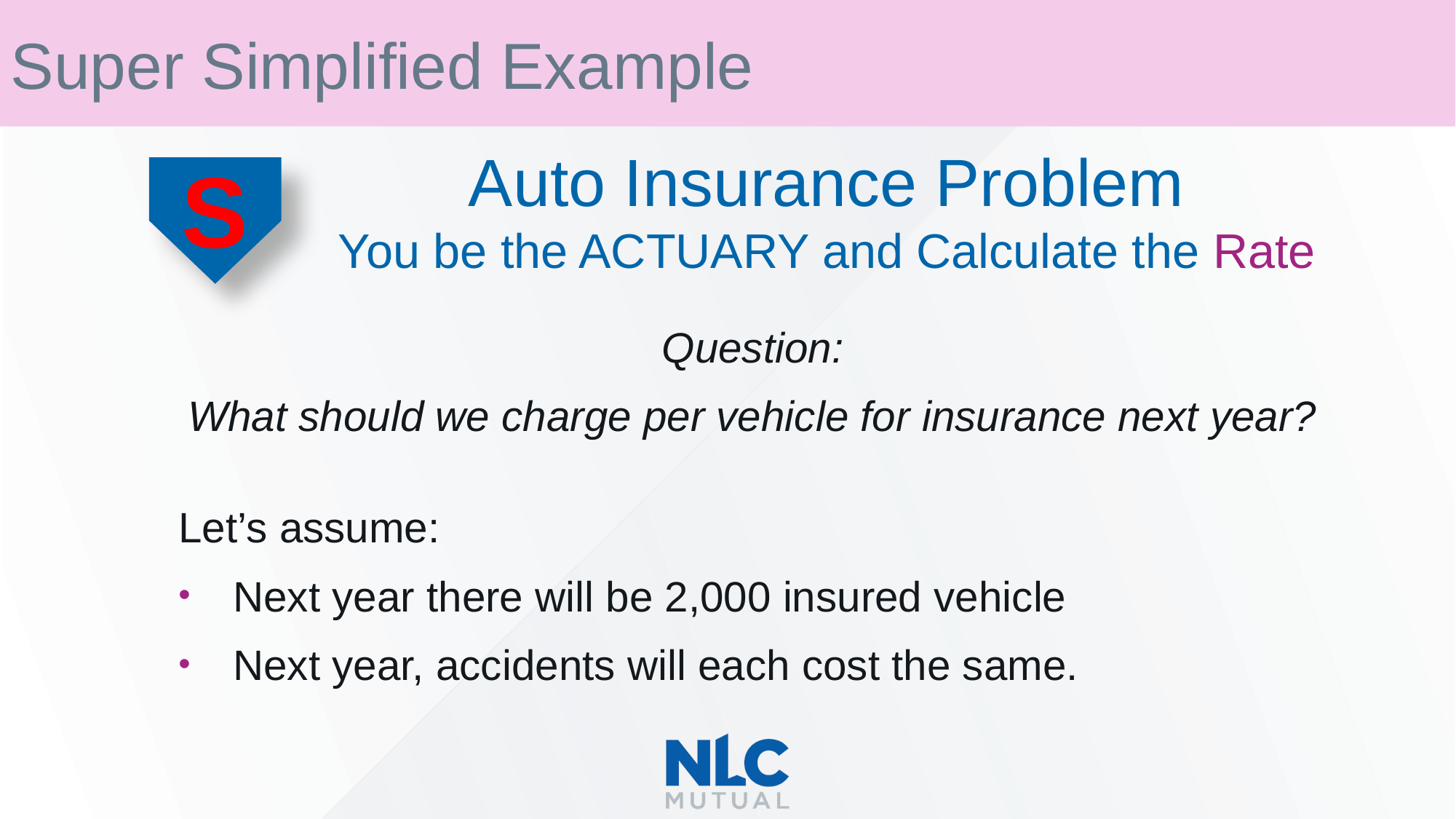

Super Simplified Example
Auto Insurance Problem
You be the ACTUARY and Calculate the Rate
S

Question:
What should we charge per vehicle for insurance next year?

Let’s assume:
Next year there will be 2,000 insured vehicle
Next year, accidents will each cost the same.